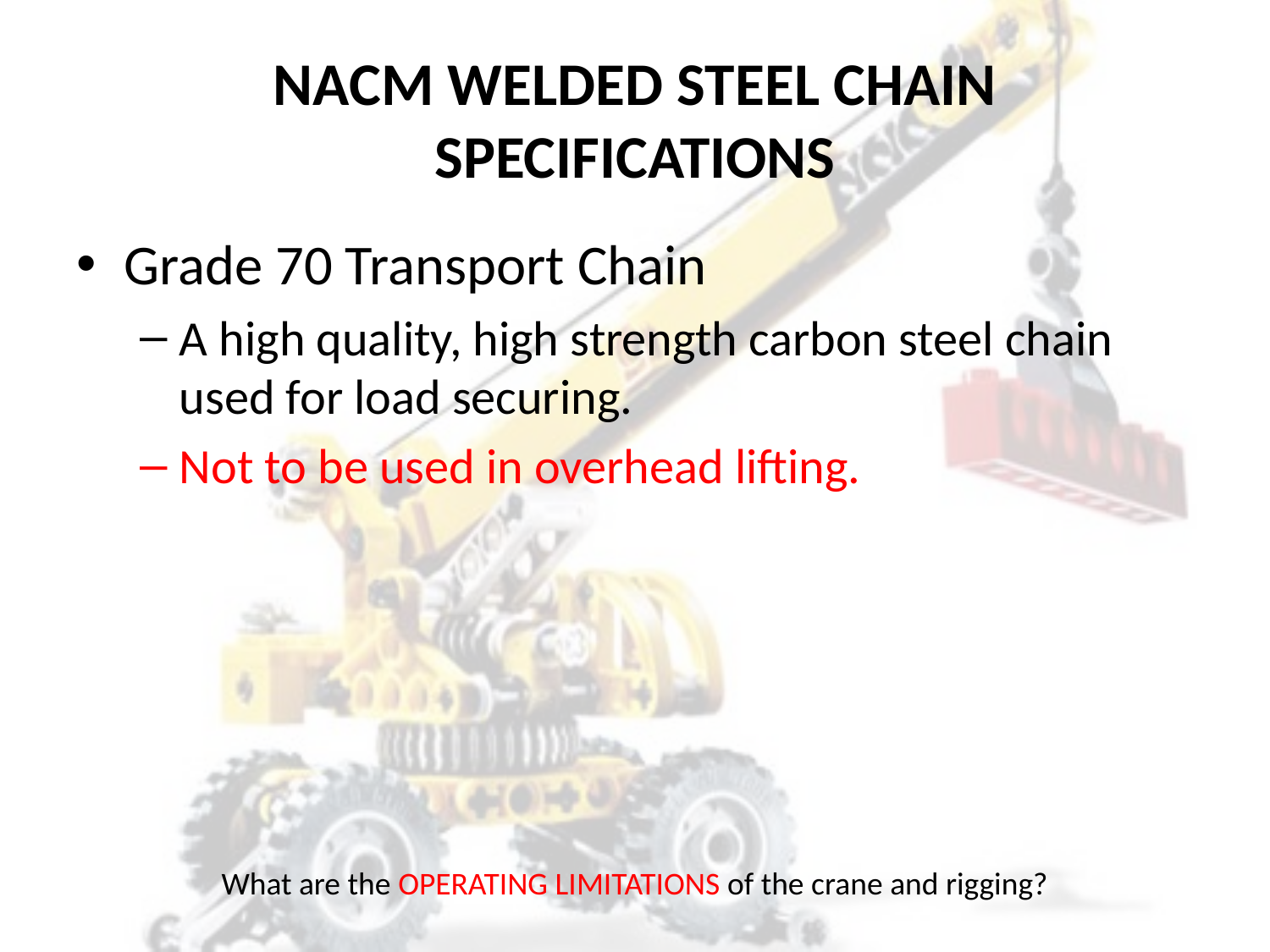

# NACM WELDED STEEL CHAIN SPECIFICATIONS
Grade 70 Transport Chain
A high quality, high strength carbon steel chain used for load securing.
Not to be used in overhead lifting.

What are the OPERATING LIMITATIONS of the crane and rigging?